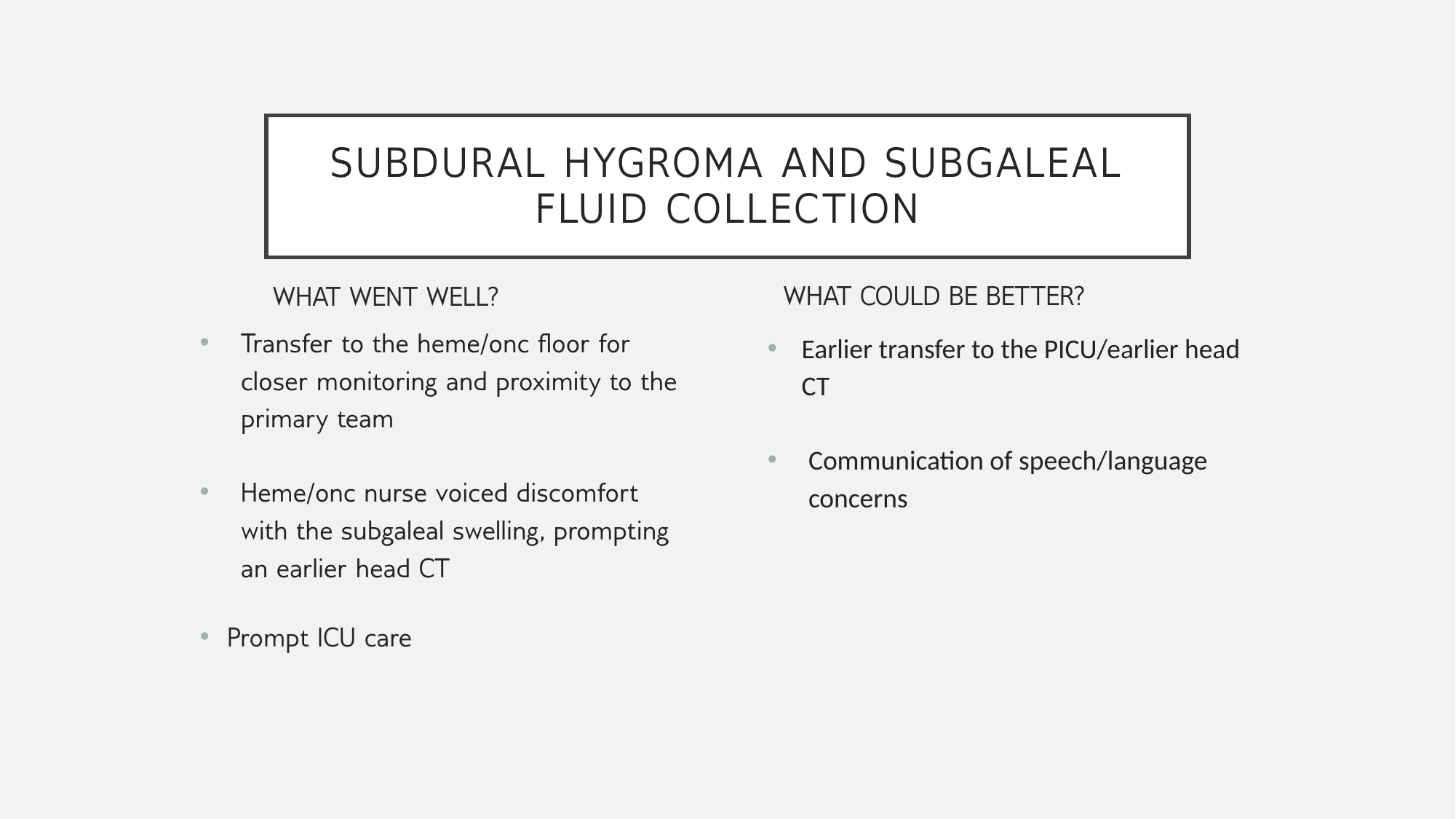

# Subdural hygroma and subgaleal Fluid Collection
WHAT COULD BE BETTER?
WHAT WENT WELL?
Transfer to the heme/onc floor for closer monitoring and proximity to the primary team
Heme/onc nurse voiced discomfort with the subgaleal swelling, prompting an earlier head CT
Prompt ICU care
Earlier transfer to the PICU/earlier head CT
Communication of speech/language concerns